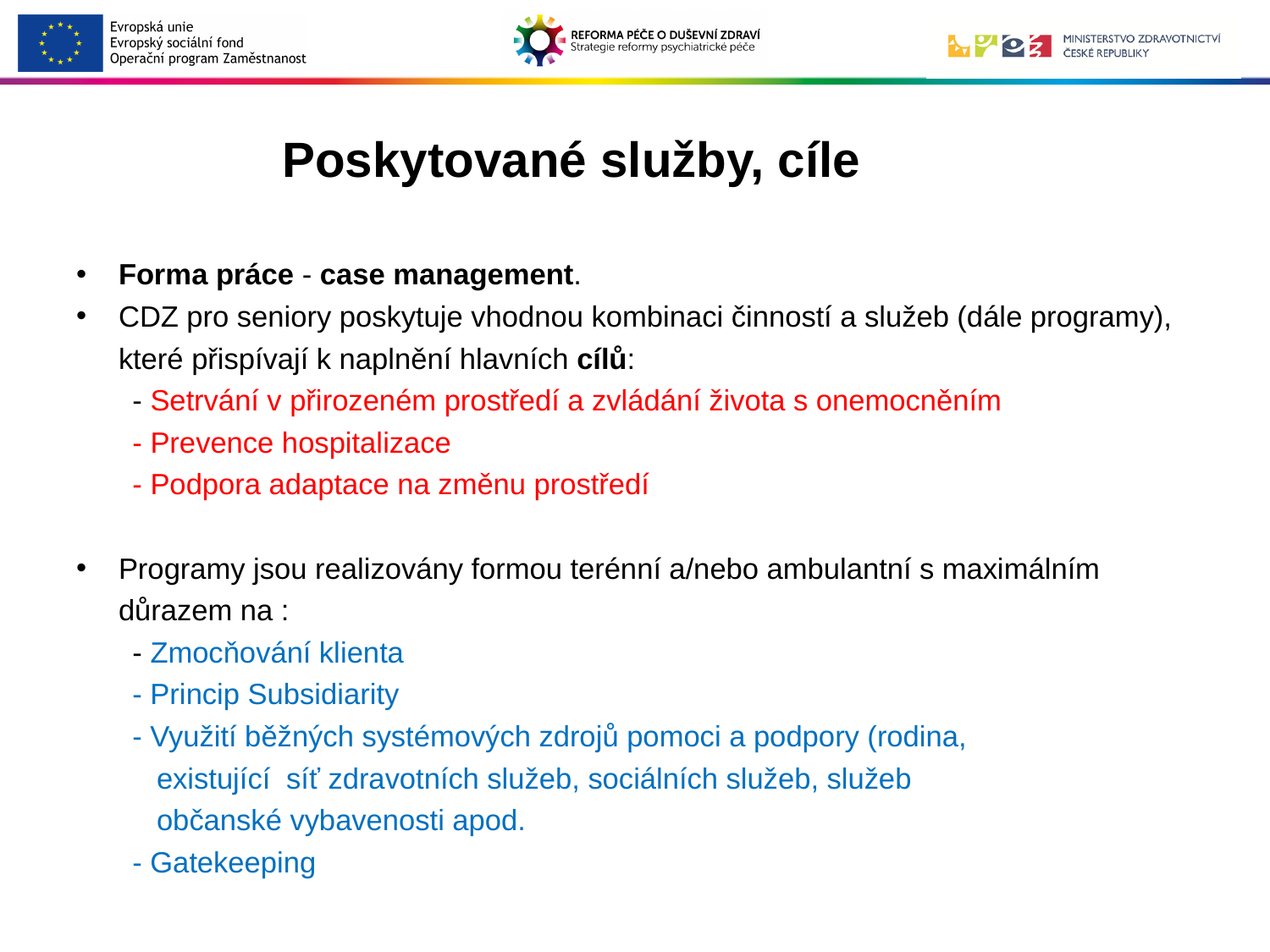

# Poskytované služby, cíle
Forma práce - case management.
CDZ pro seniory poskytuje vhodnou kombinaci činností a služeb (dále programy), které přispívají k naplnění hlavních cílů:
       - Setrvání v přirozeném prostředí a zvládání života s onemocněním
       - Prevence hospitalizace
       - Podpora adaptace na změnu prostředí

Programy jsou realizovány formou terénní a/nebo ambulantní s maximálním důrazem na :
       - Zmocňování klienta
       - Princip Subsidiarity
       - Využití běžných systémových zdrojů pomoci a podpory (rodina,
          existující  síť zdravotních služeb, sociálních služeb, služeb
          občanské vybavenosti apod.
       - Gatekeeping